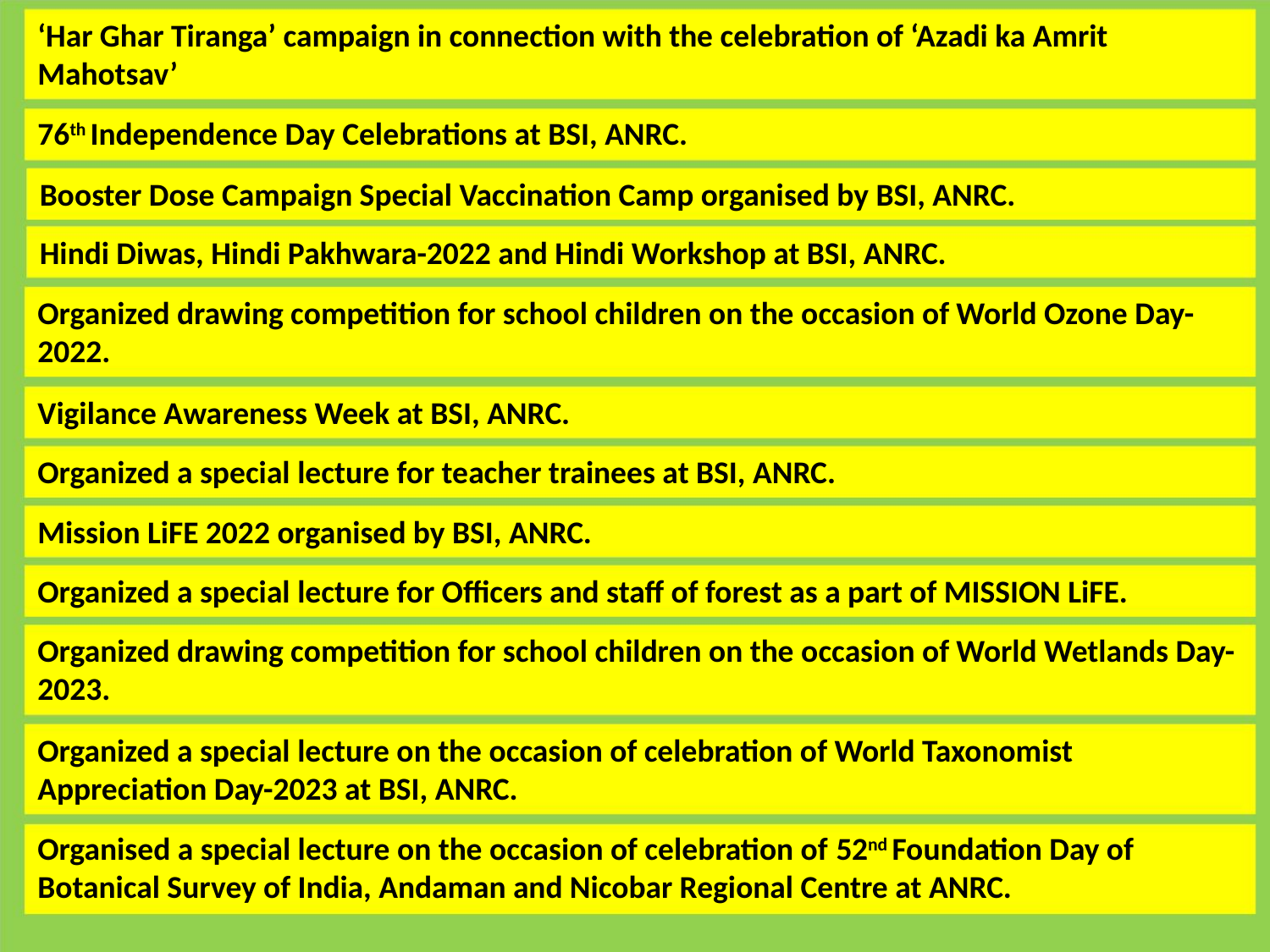

‘Har Ghar Tiranga’ campaign in connection with the celebration of ‘Azadi ka Amrit
Mahotsav’
76th Independence Day Celebrations at BSI, ANRC.
Booster Dose Campaign Special Vaccination Camp organised by BSI, ANRC.
Hindi Diwas, Hindi Pakhwara-2022 and Hindi Workshop at BSI, ANRC.
Organized drawing competition for school children on the occasion of World Ozone Day-
2022.
Vigilance Awareness Week at BSI, ANRC.
Organized a special lecture for teacher trainees at BSI, ANRC.
Mission LiFE 2022 organised by BSI, ANRC.
Organized a special lecture for Officers and staff of forest as a part of MISSION LiFE.
Organized drawing competition for school children on the occasion of World Wetlands Day-
2023.
Organized a special lecture on the occasion of celebration of World Taxonomist
Appreciation Day-2023 at BSI, ANRC.
Organised a special lecture on the occasion of celebration of 52nd Foundation Day of
Botanical Survey of India, Andaman and Nicobar Regional Centre at ANRC.